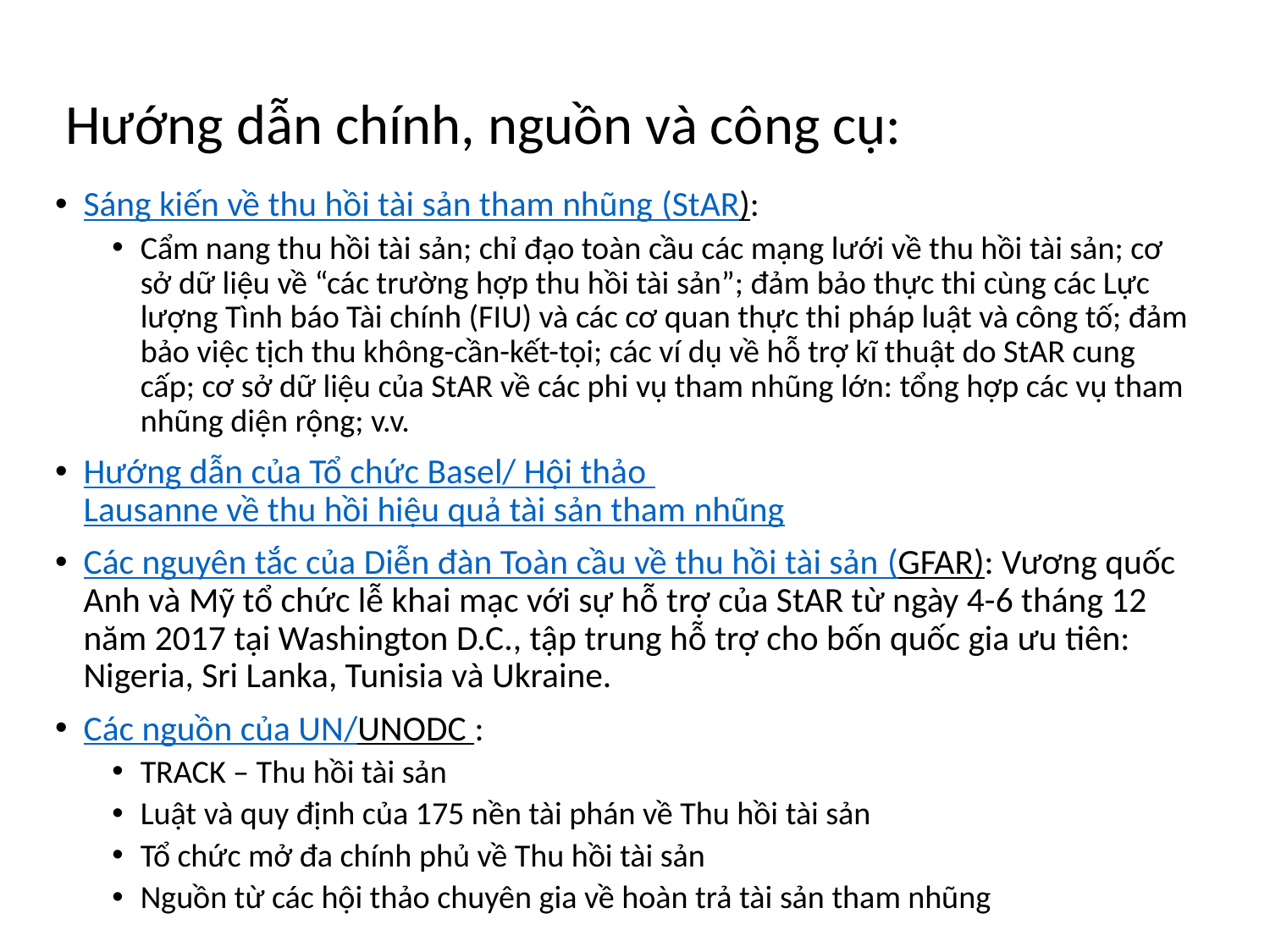

# Hướng dẫn chính, nguồn và công cụ:
Sáng kiến về thu hồi tài sản tham nhũng (StAR):
Cẩm nang thu hồi tài sản; chỉ đạo toàn cầu các mạng lưới về thu hồi tài sản; cơ sở dữ liệu về “các trường hợp thu hồi tài sản”; đảm bảo thực thi cùng các Lực lượng Tình báo Tài chính (FIU) và các cơ quan thực thi pháp luật và công tố; đảm bảo việc tịch thu không-cần-kết-tọi; các ví dụ về hỗ trợ kĩ thuật do StAR cung cấp; cơ sở dữ liệu của StAR về các phi vụ tham nhũng lớn: tổng hợp các vụ tham nhũng diện rộng; v.v.
Hướng dẫn của Tổ chức Basel/ Hội thảo Lausanne về thu hồi hiệu quả tài sản tham nhũng
Các nguyên tắc của Diễn đàn Toàn cầu về thu hồi tài sản (GFAR): Vương quốc Anh và Mỹ tổ chức lễ khai mạc với sự hỗ trợ của StAR từ ngày 4-6 tháng 12 năm 2017 tại Washington D.C., tập trung hỗ trợ cho bốn quốc gia ưu tiên: Nigeria, Sri Lanka, Tunisia và Ukraine.
Các nguồn của UN/UNODC :
TRACK – Thu hồi tài sản
Luật và quy định của 175 nền tài phán về Thu hồi tài sản
Tổ chức mở đa chính phủ về Thu hồi tài sản
Nguồn từ các hội thảo chuyên gia về hoàn trả tài sản tham nhũng